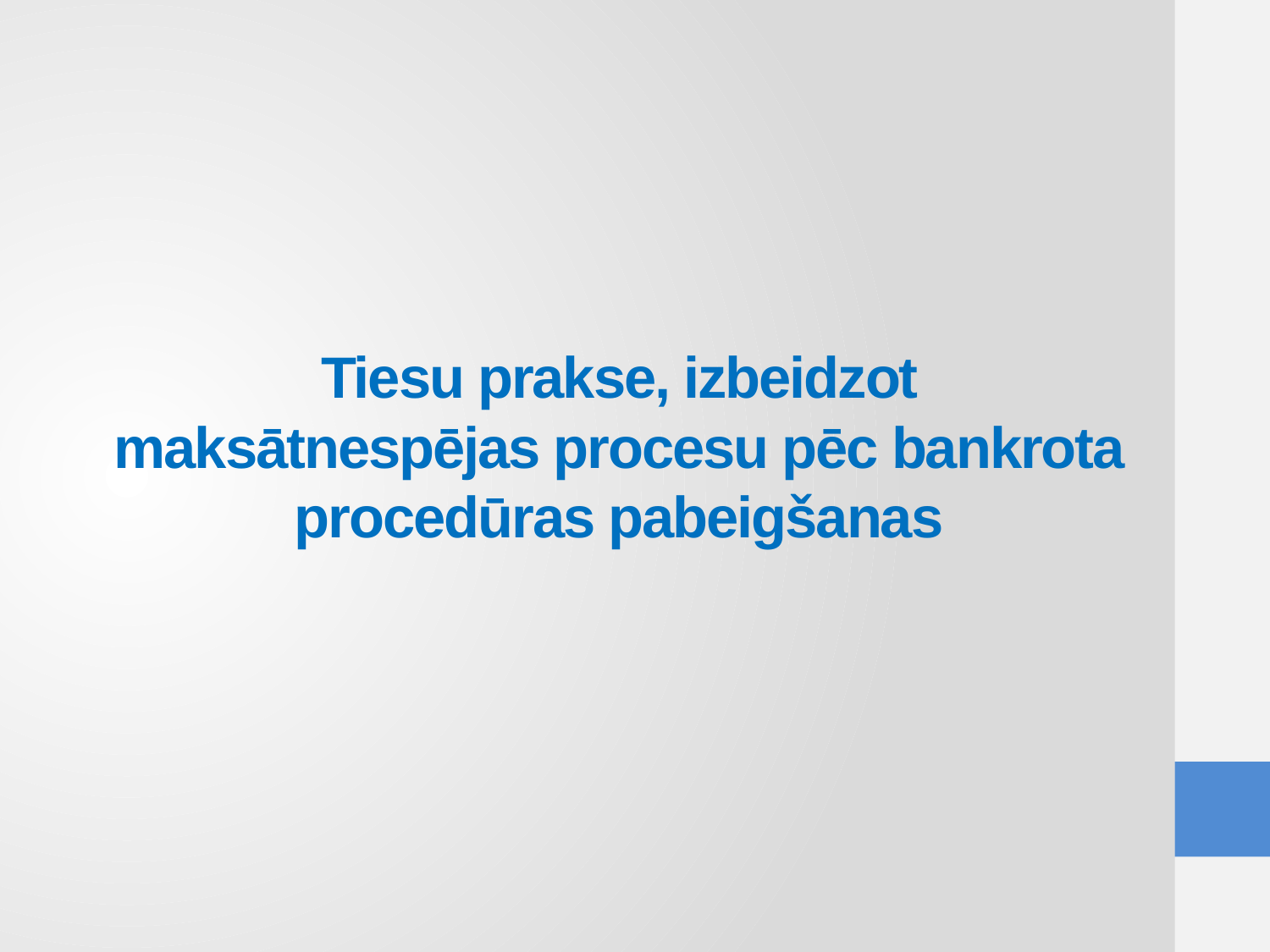

# Tiesu prakse, izbeidzot maksātnespējas procesu pēc bankrota procedūras pabeigšanas